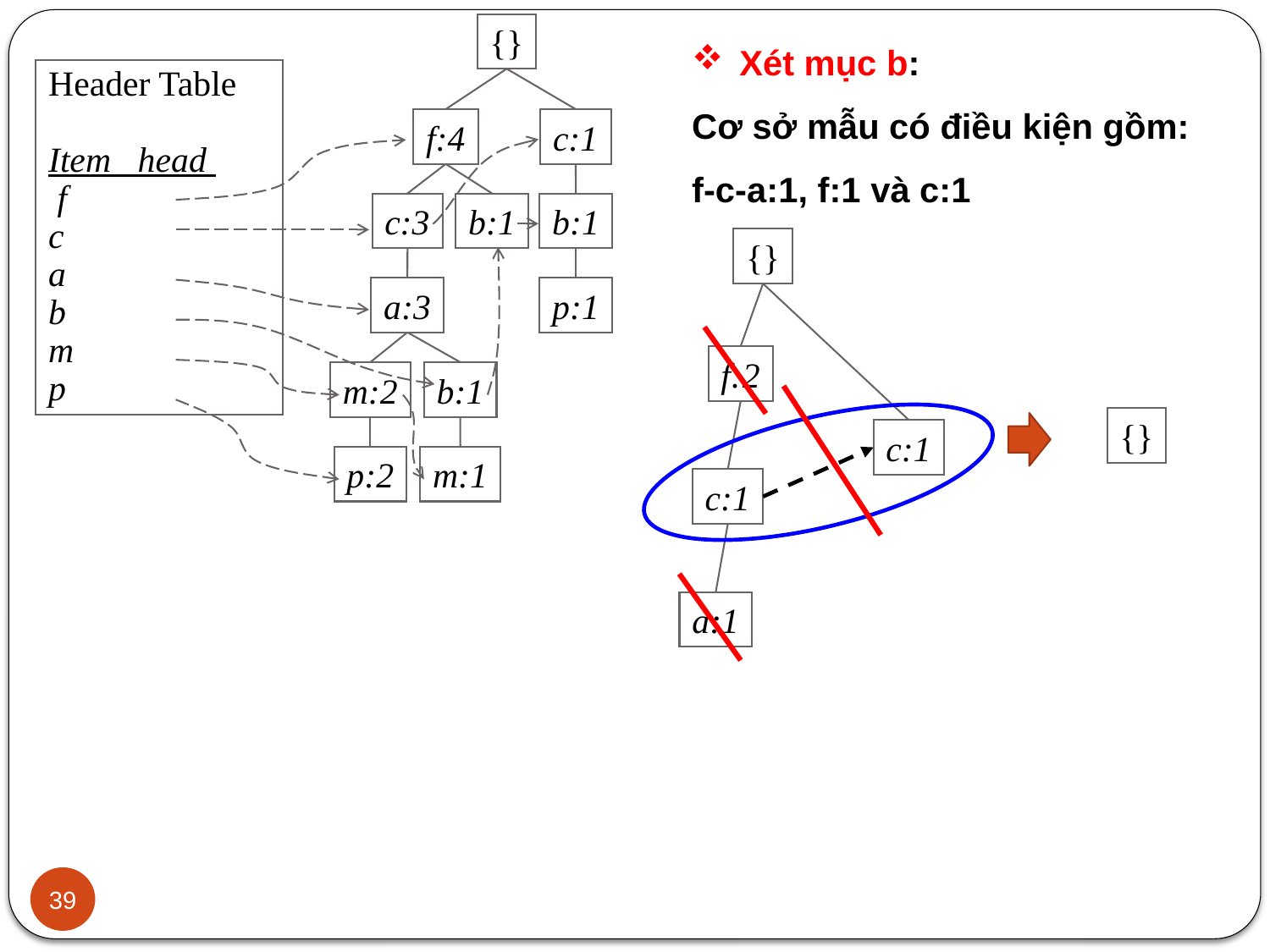

Xét mục b:
Cơ sở mẫu có điều kiện gồm: f-c-a:1, f:1 và c:1
{}
Header Table

Item   head
 f
c
a
b
m
p
f:4
c:1

c:3
b:1
b:1

{}

a:3
p:1

f:2

m:2
b:1

{}

c:1
p:2
m:1
c:1
a:1
39